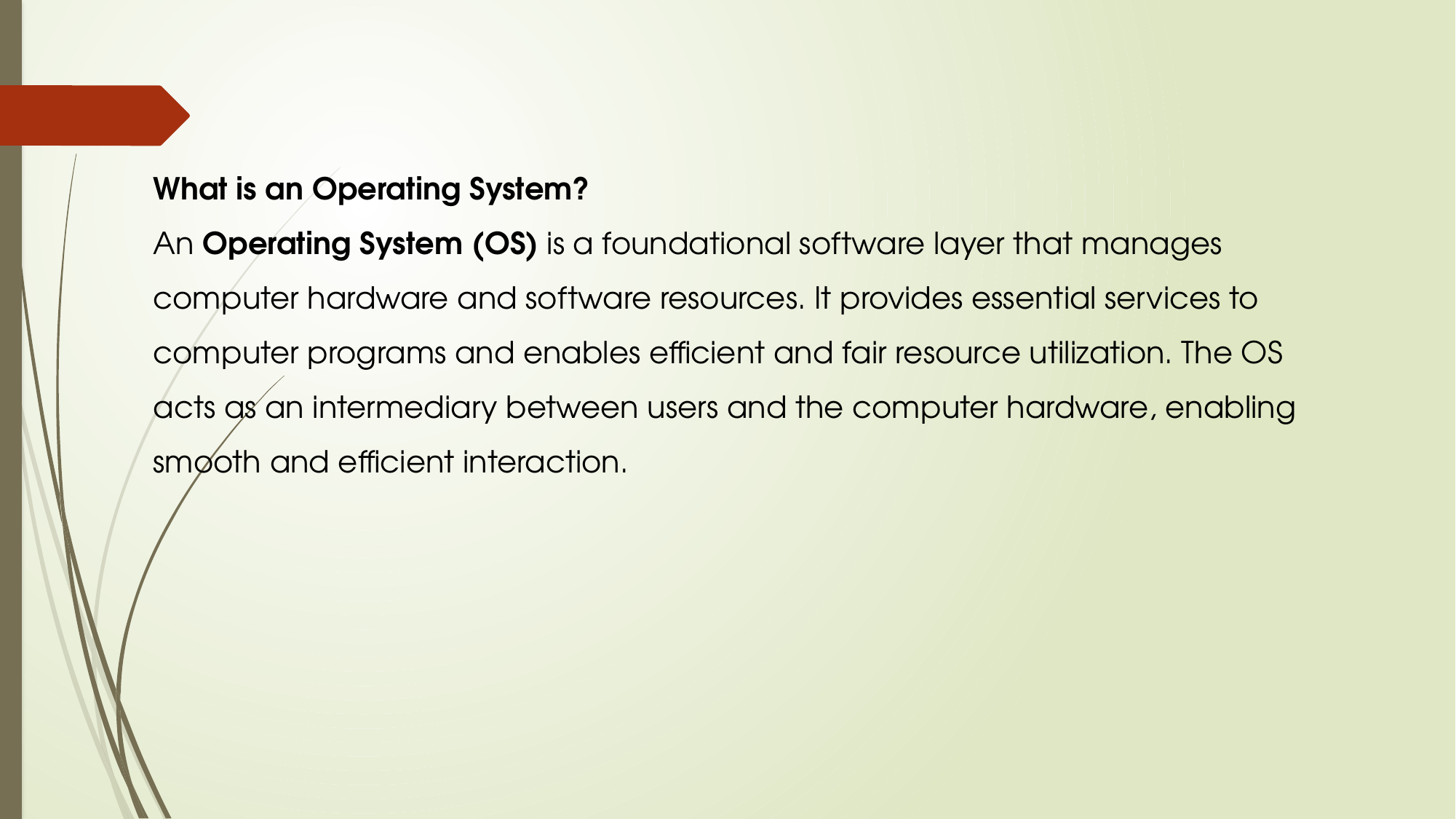

What is an Operating System?
An Operating System (OS) is a foundational software layer that manages computer hardware and software resources. It provides essential services to computer programs and enables efficient and fair resource utilization. The OS acts as an intermediary between users and the computer hardware, enabling smooth and efficient interaction.